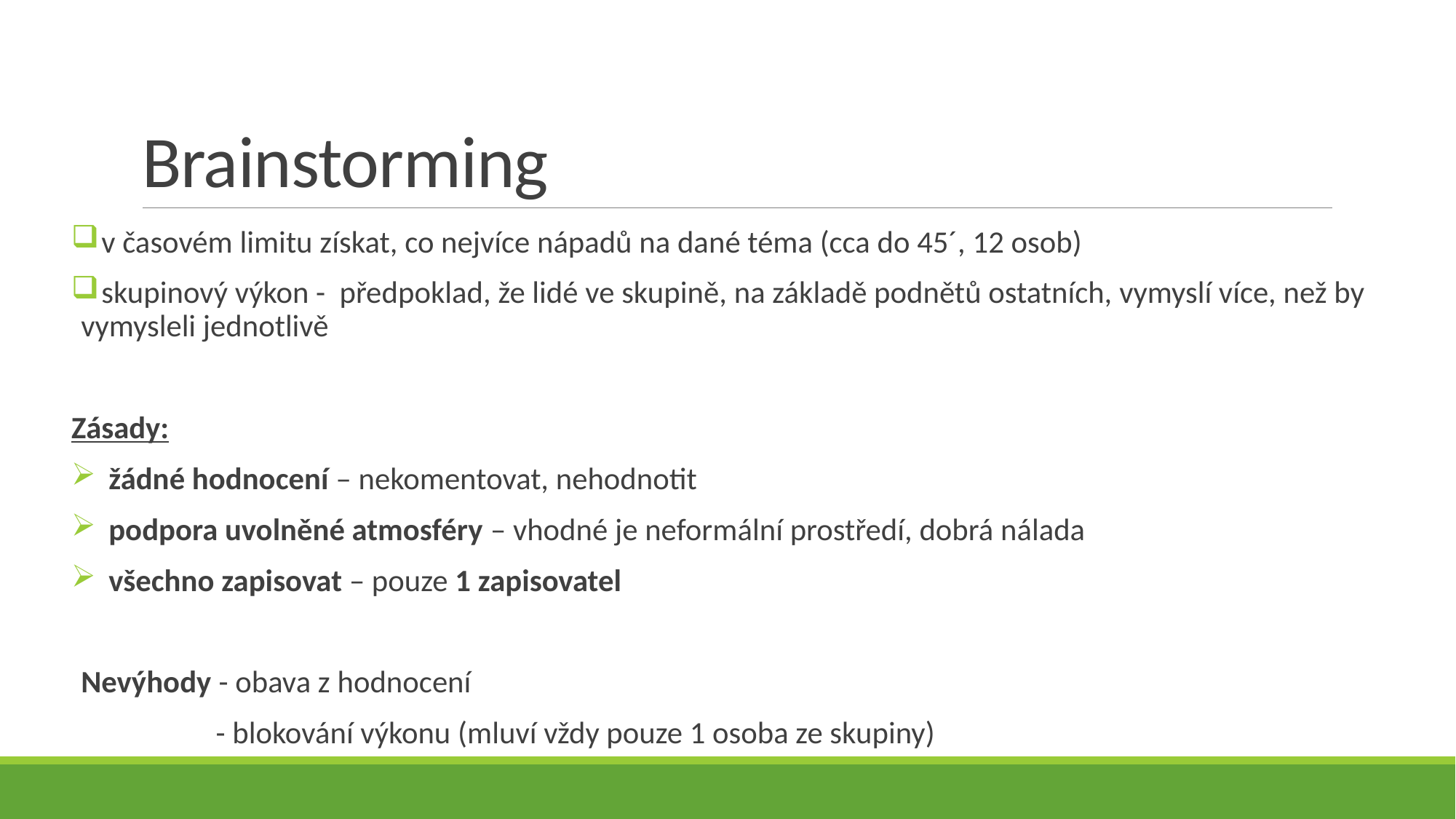

# Brainstorming
 v časovém limitu získat, co nejvíce nápadů na dané téma (cca do 45´, 12 osob)
 skupinový výkon -  předpoklad, že lidé ve skupině, na základě podnětů ostatních, vymyslí více, než by vymysleli jednotlivě

Zásady:
žádné hodnocení – nekomentovat, nehodnotit
podpora uvolněné atmosféry – vhodné je neformální prostředí, dobrá nálada
všechno zapisovat – pouze 1 zapisovatel

Nevýhody - obava z hodnocení
                   - blokování výkonu (mluví vždy pouze 1 osoba ze skupiny)